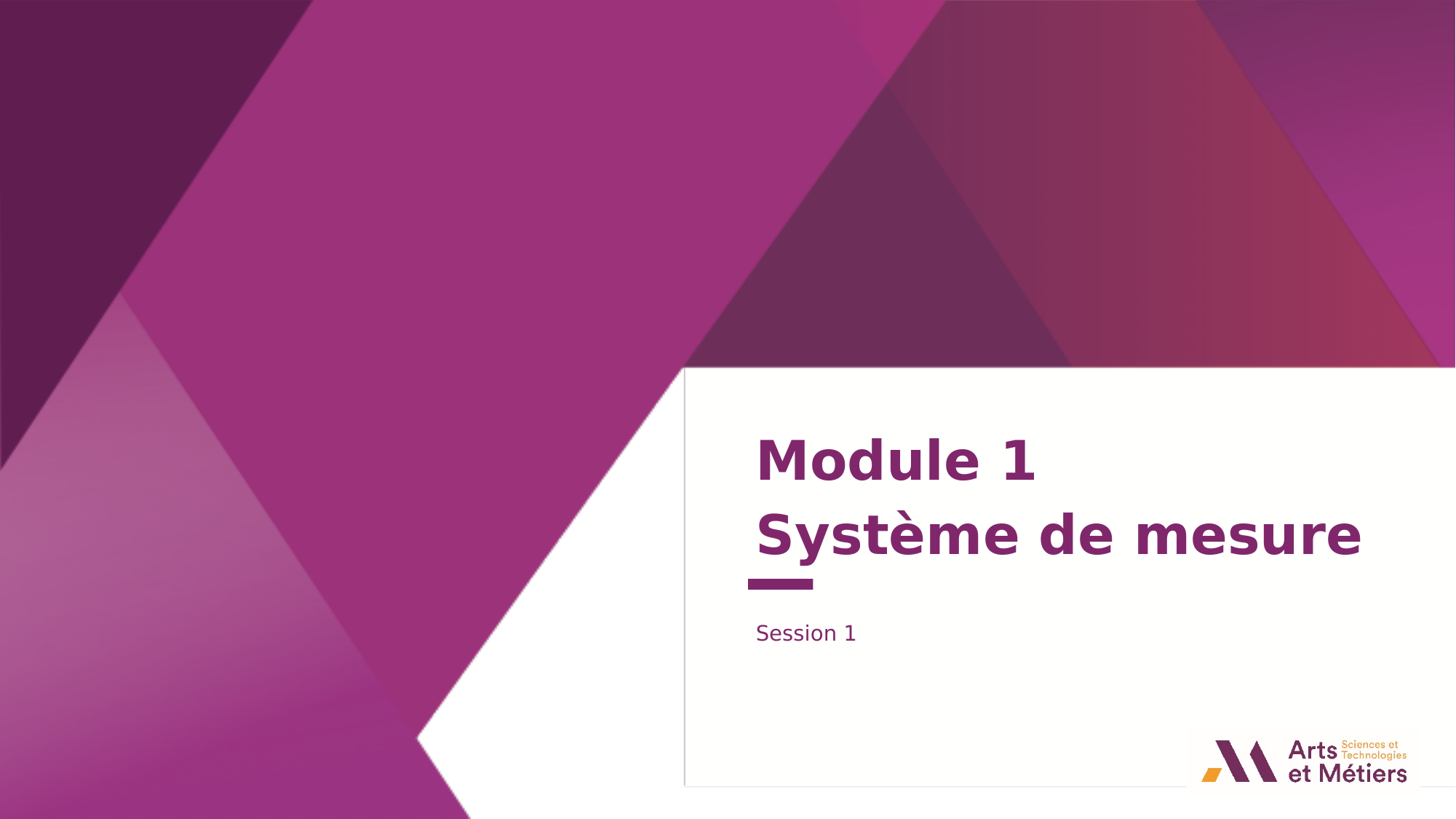

Module 1
Système de mesure
Session 1